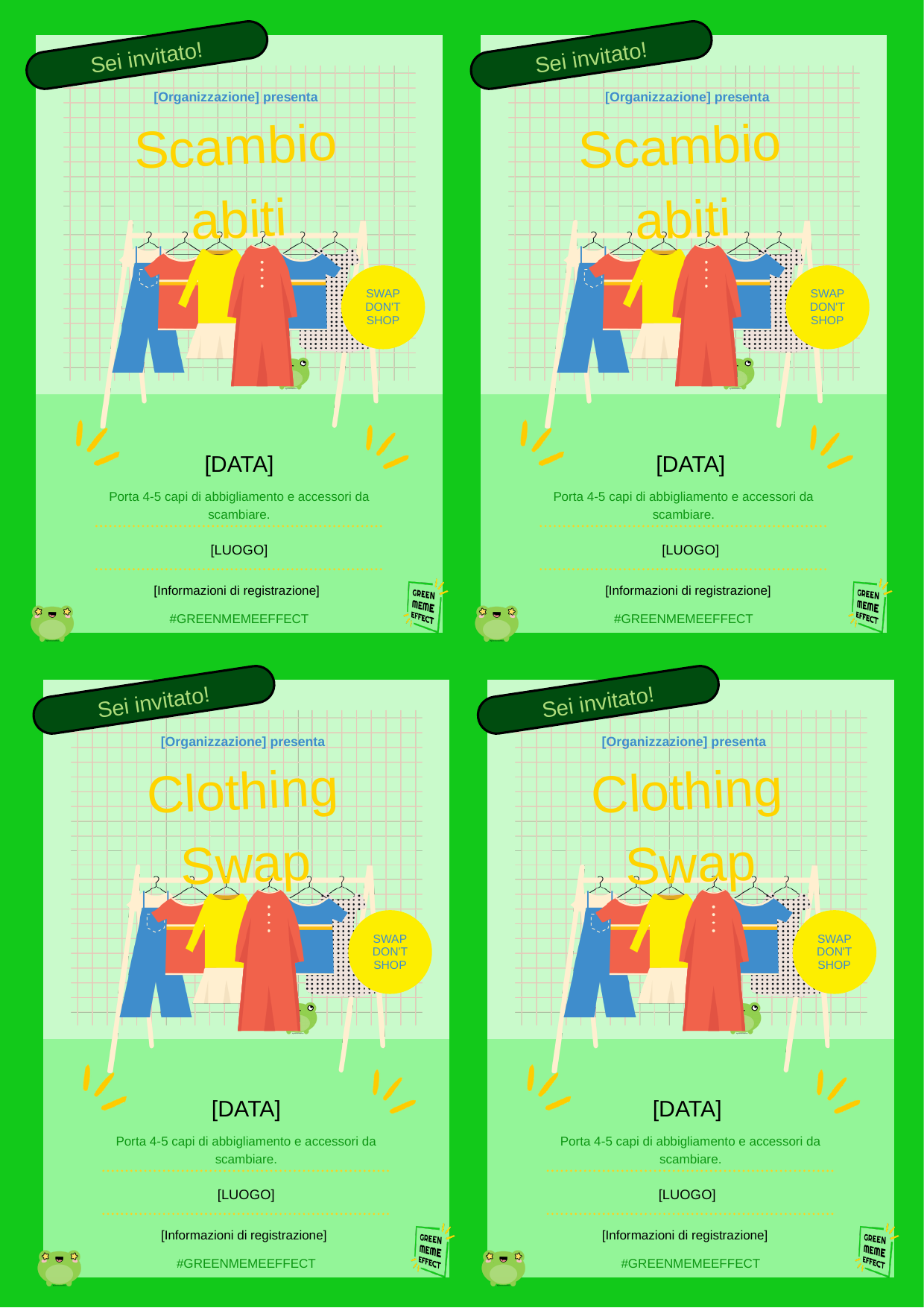

Sei invitato!
Sei invitato!

[Organizzazione] presenta
[Organizzazione] presenta
Scambio abiti
Scambio abiti

SWAP
DON'T
SHOP
SWAP
DON'T
SHOP

[DATA]
[DATA]
Porta 4-5 capi di abbigliamento e accessori da scambiare.
Porta 4-5 capi di abbigliamento e accessori da scambiare.

[LUOGO]
[LUOGO]

[Informazioni di registrazione]
[Informazioni di registrazione]

#GREENMEMEEFFECT
#GREENMEMEEFFECT

Sei invitato!
Sei invitato!

[Organizzazione] presenta
[Organizzazione] presenta
Clothing Swap
Clothing Swap

SWAP
DON'T
SHOP
SWAP
DON'T
SHOP

[DATA]
[DATA]
Porta 4-5 capi di abbigliamento e accessori da scambiare.
Porta 4-5 capi di abbigliamento e accessori da scambiare.

[LUOGO]
[LUOGO]

[Informazioni di registrazione]
[Informazioni di registrazione]

#GREENMEMEEFFECT
#GREENMEMEEFFECT